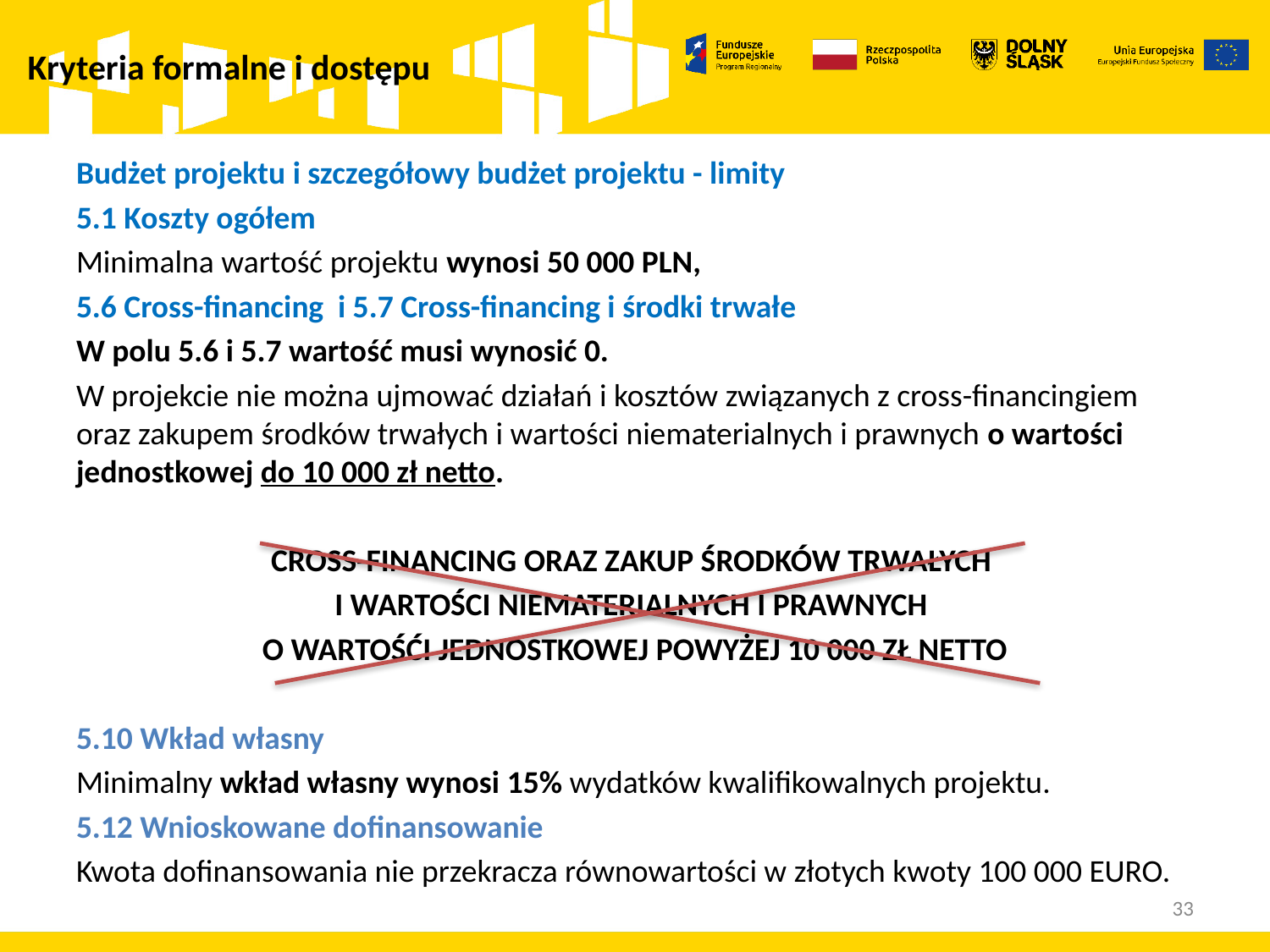

# Kryteria formalne i dostępu
Budżet projektu i szczegółowy budżet projektu - limity
5.1 Koszty ogółem
Minimalna wartość projektu wynosi 50 000 PLN,
5.6 Cross-financing  i 5.7 Cross-financing i środki trwałe
W polu 5.6 i 5.7 wartość musi wynosić 0.
W projekcie nie można ujmować działań i kosztów związanych z cross-financingiem oraz zakupem środków trwałych i wartości niematerialnych i prawnych o wartości jednostkowej do 10 000 zł netto.

CROSS-FINANCING ORAZ ZAKUP ŚRODKÓW TRWAŁYCH
I WARTOŚCI NIEMATERIALNYCH I PRAWNYCH
O WARTOŚĆI JEDNOSTKOWEJ POWYŻEJ 10 000 ZŁ NETTO

5.10 Wkład własny
Minimalny wkład własny wynosi 15% wydatków kwalifikowalnych projektu.
5.12 Wnioskowane dofinansowanie
Kwota dofinansowania nie przekracza równowartości w złotych kwoty 100 000 EURO.
33